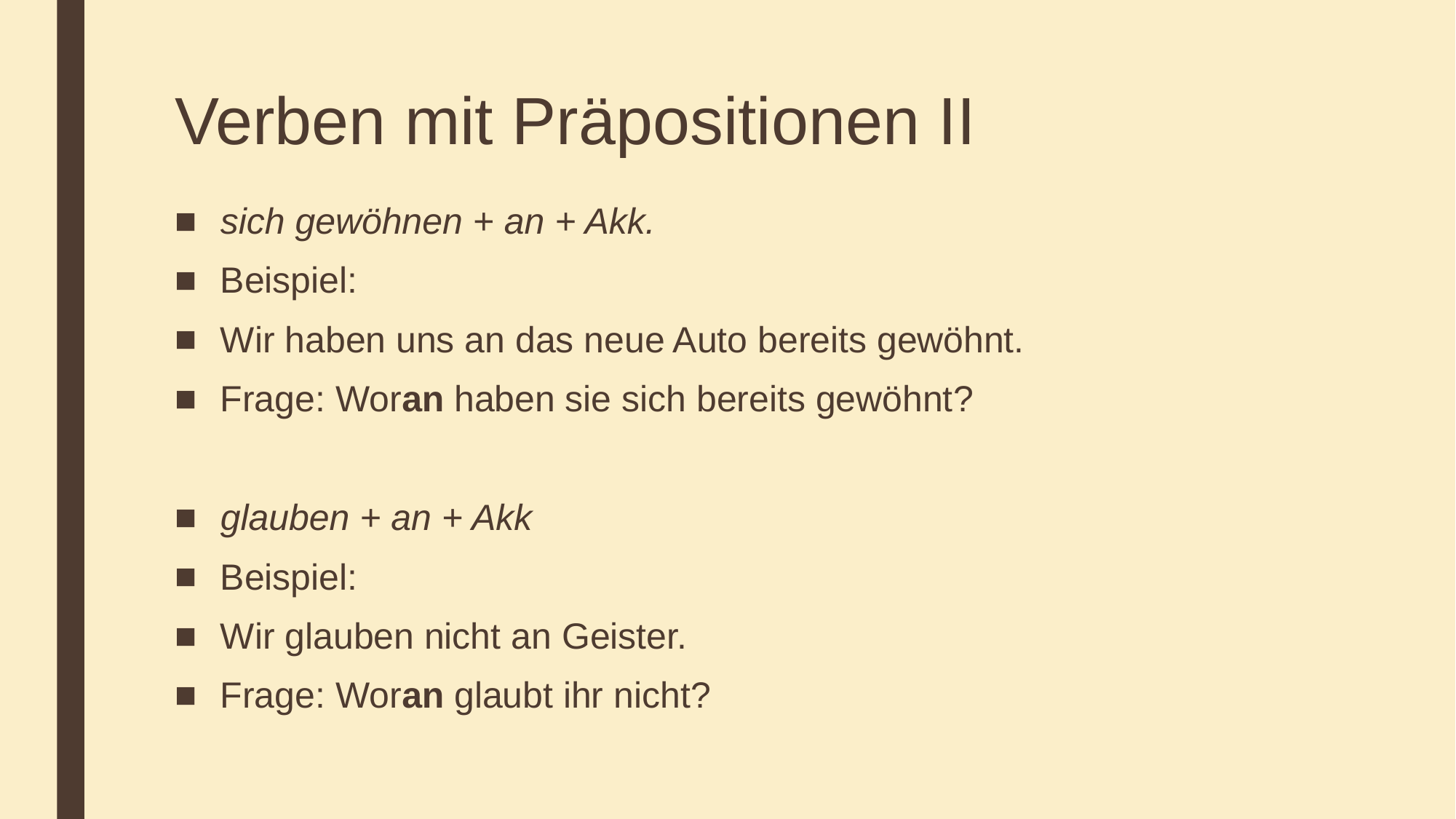

# Verben mit Präpositionen II
sich gewöhnen + an + Akk.
Beispiel:
Wir haben uns an das neue Auto bereits gewöhnt.
Frage: Woran haben sie sich bereits gewöhnt?

glauben + an + Akk
Beispiel:
Wir glauben nicht an Geister.
Frage: Woran glaubt ihr nicht?